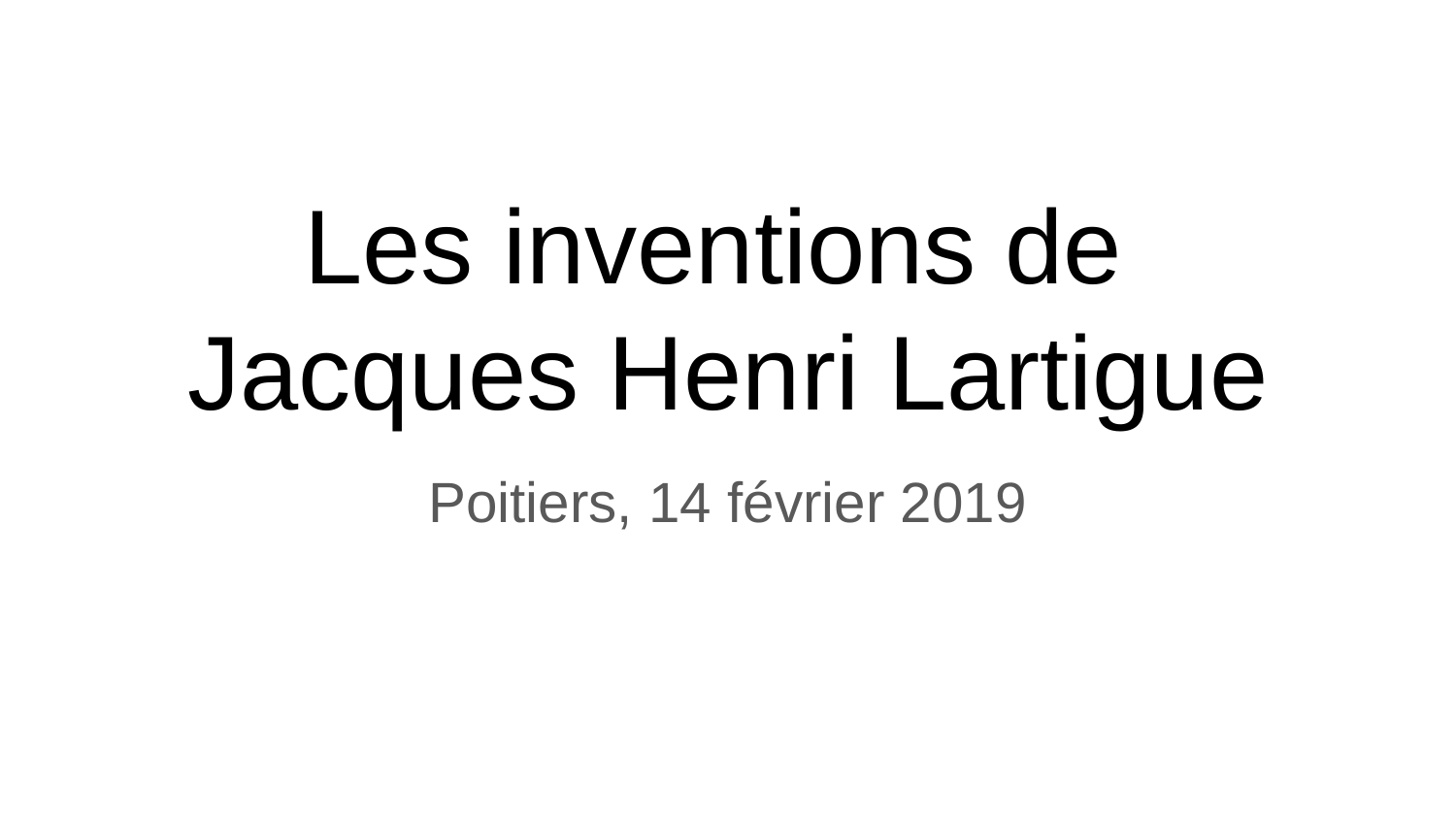

# Les inventions de
Jacques Henri Lartigue
Poitiers, 14 février 2019